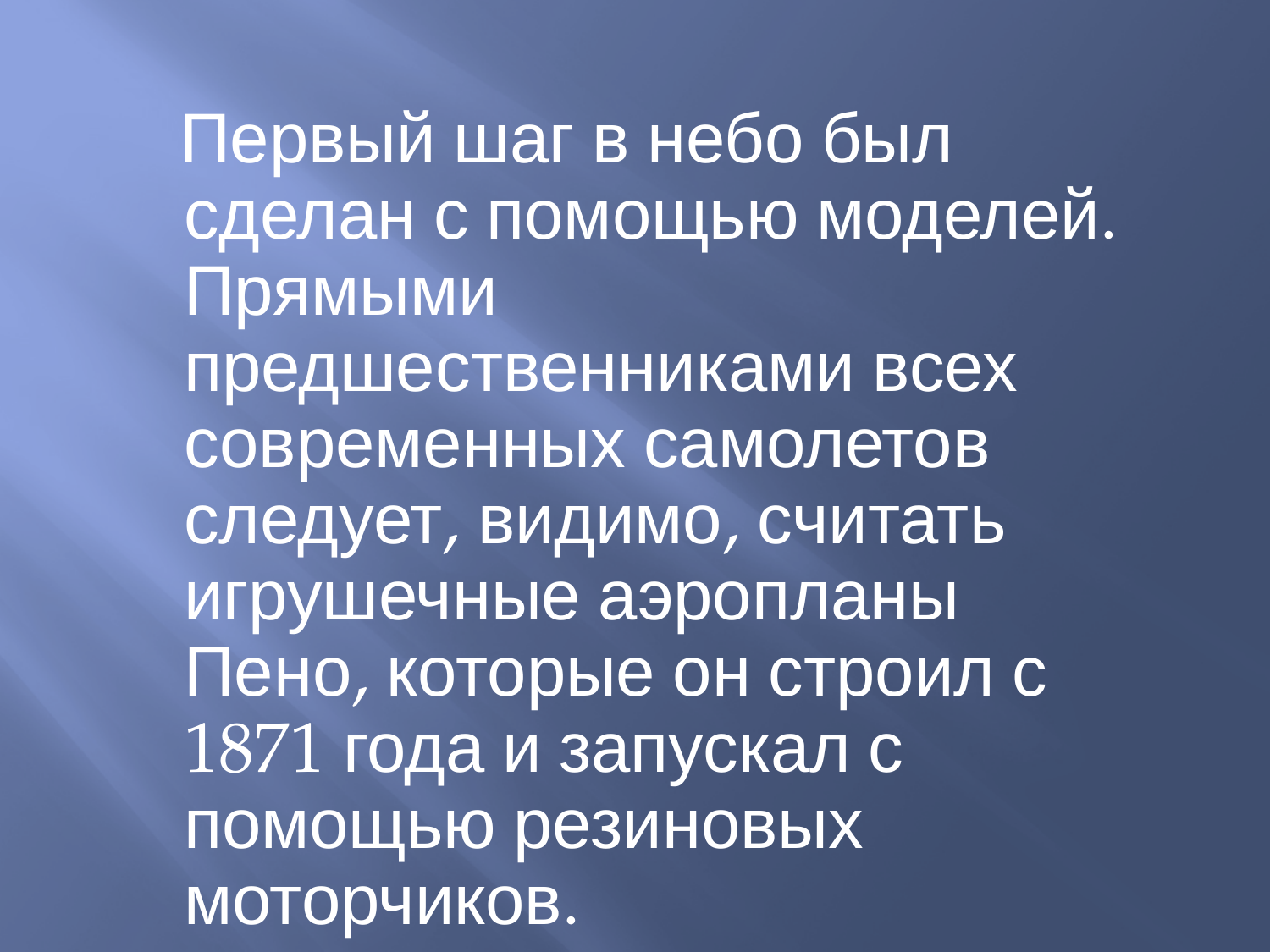

Первый шаг в небо был сделан с помощью моделей. Прямыми предшественниками всех современных самолетов следует, видимо, считать игрушечные аэропланы Пено, которые он строил с 1871 года и запускал с помощью резиновых моторчиков.